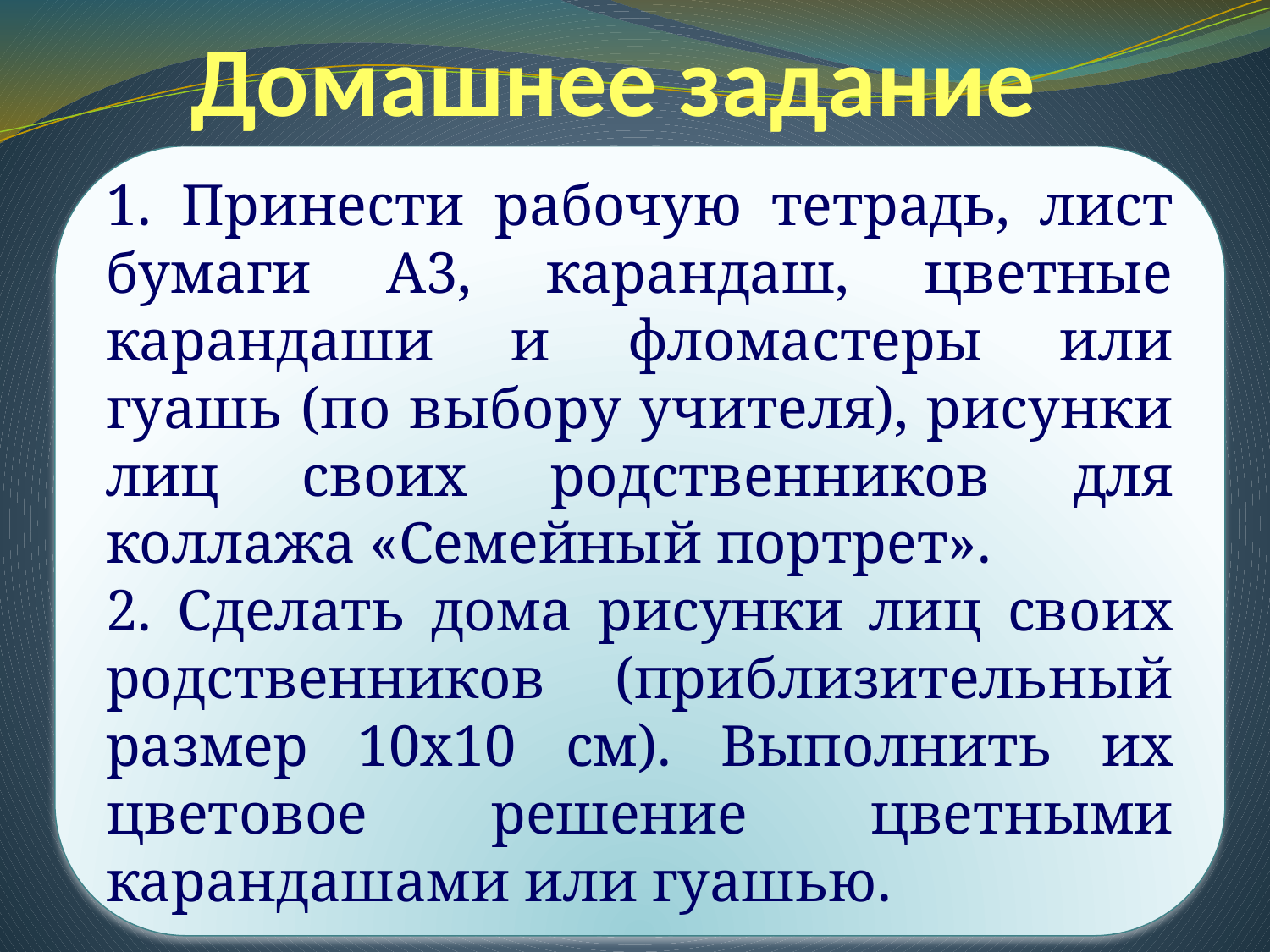

# Домашнее задание
1. Принести рабочую тетрадь, лист бумаги А3, карандаш, цветные карандаши и фломастеры или гуашь (по выбору учителя), рисунки лиц своих родственников для коллажа «Семейный портрет».
2. Сделать дома рисунки лиц своих родственников (приблизительный размер 10х10 см). Выполнить их цветовое решение цветными карандашами или гуашью.